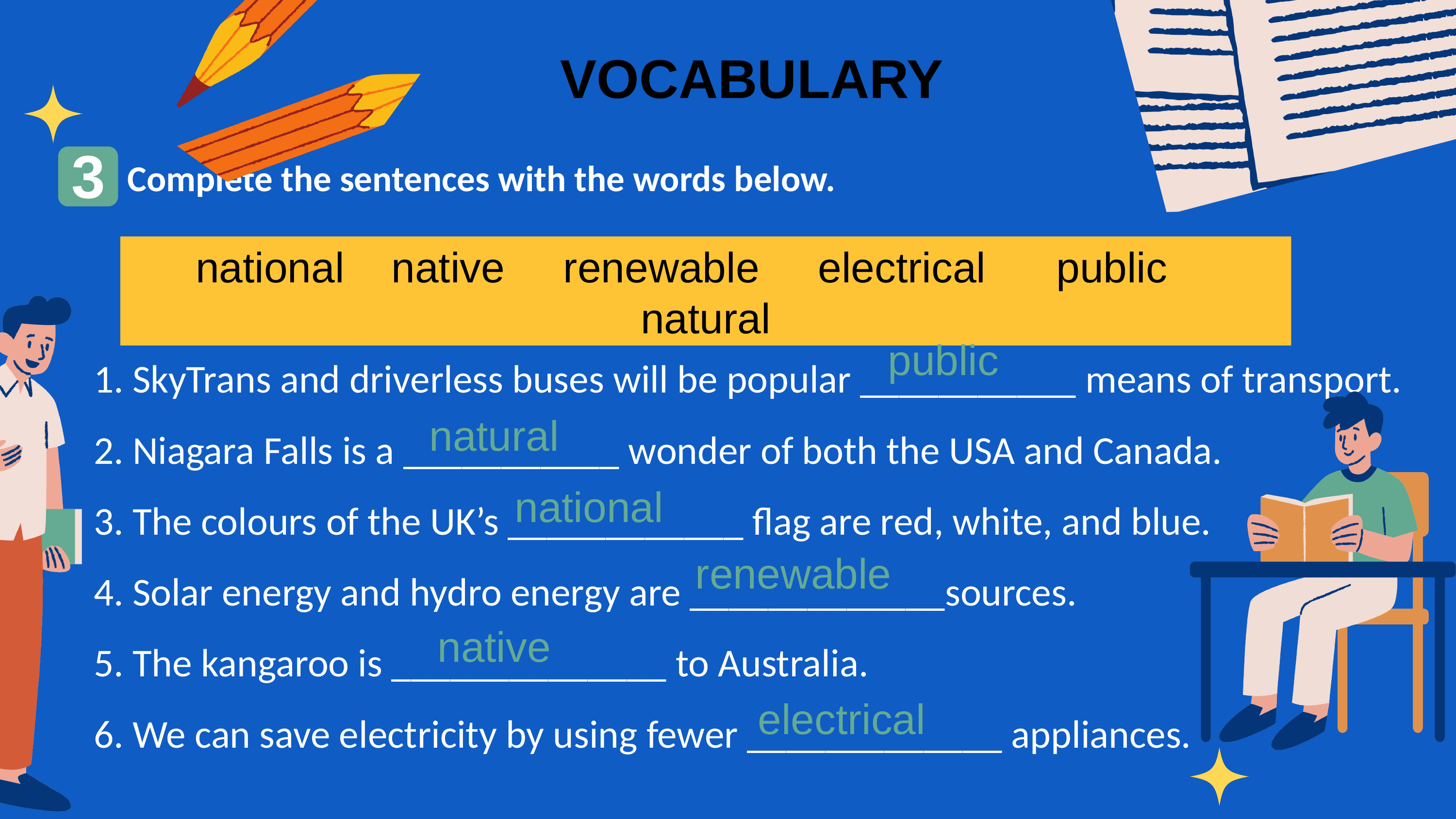

VOCABULARY

3

Complete the sentences with the words below.
national    native     renewable     electrical      public     natural

1. SkyTrans and driverless buses will be popular ___________ means of transport.
2. Niagara Falls is a ___________ wonder of both the USA and Canada.
3. The colours of the UK’s ____________ flag are red, white, and blue.
4. Solar energy and hydro energy are _____________sources.
5. The kangaroo is ______________ to Australia.
6. We can save electricity by using fewer _____________ appliances.
public

natural
national
renewable
native
electrical